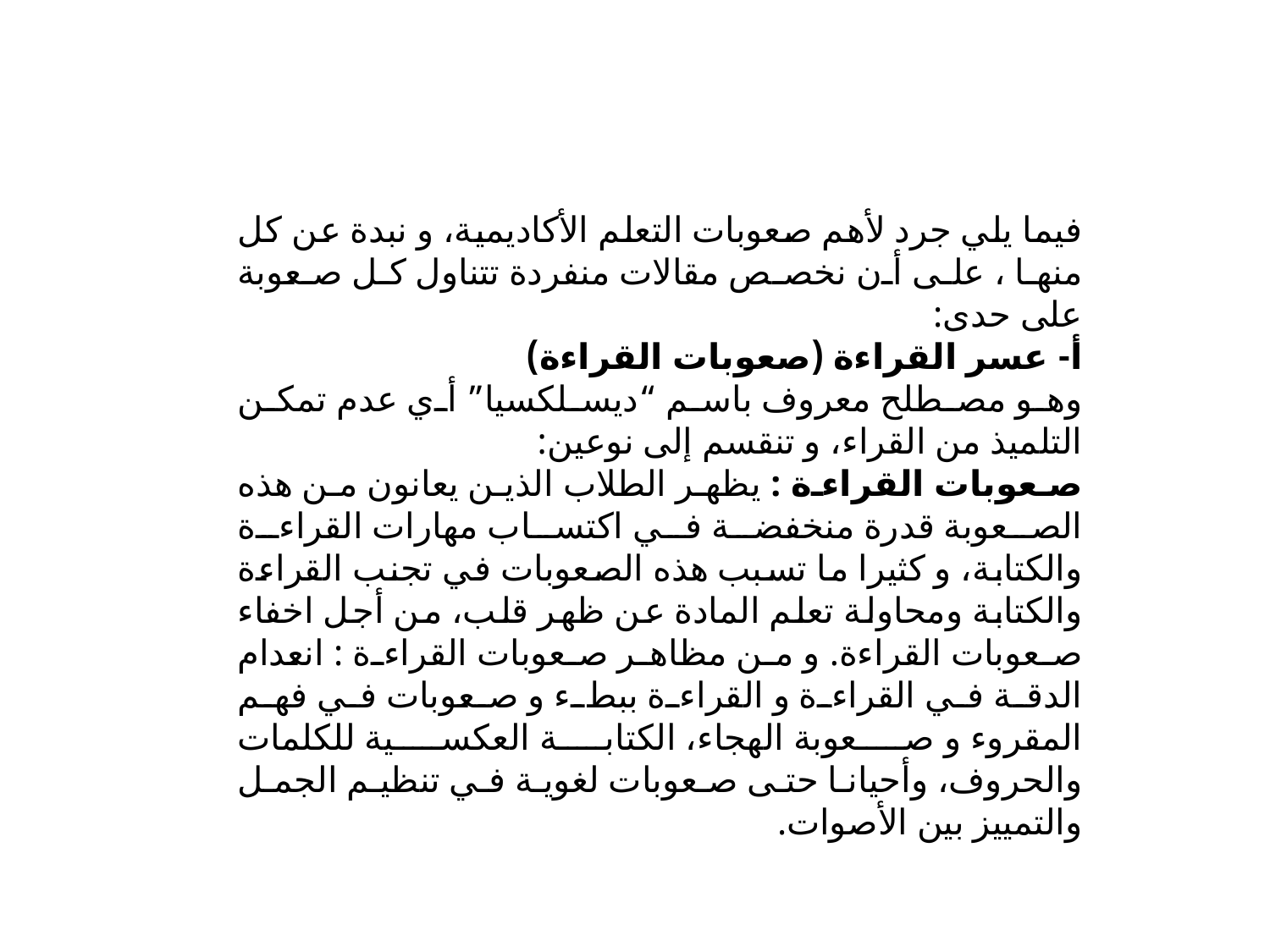

فيما يلي جرد لأهم صعوبات التعلم الأكاديمية، و نبدة عن كل منها ، على أن نخصص مقالات منفردة تتناول كل صعوبة على حدى:
أ- عسر القراءة (صعوبات القراءة)
وهو مصطلح معروف باسم “ديسلكسيا” أي عدم تمكن التلميذ من القراء، و تنقسم إلى نوعين:
صعوبات القراءة : يظهر الطلاب الذين يعانون من هذه الصعوبة قدرة منخفضة في اكتساب مهارات القراءة والكتابة، و كثيرا ما تسبب هذه الصعوبات في تجنب القراءة والكتابة ومحاولة تعلم المادة عن ظهر قلب، من أجل اخفاء صعوبات القراءة. و من مظاهر صعوبات القراءة : انعدام الدقة في القراءة و القراءة ببطء و صعوبات في فهم المقروء و صعوبة الهجاء، الكتابة العكسية للكلمات والحروف، وأحيانا حتى صعوبات لغوية في تنظيم الجمل والتمييز بين الأصوات.